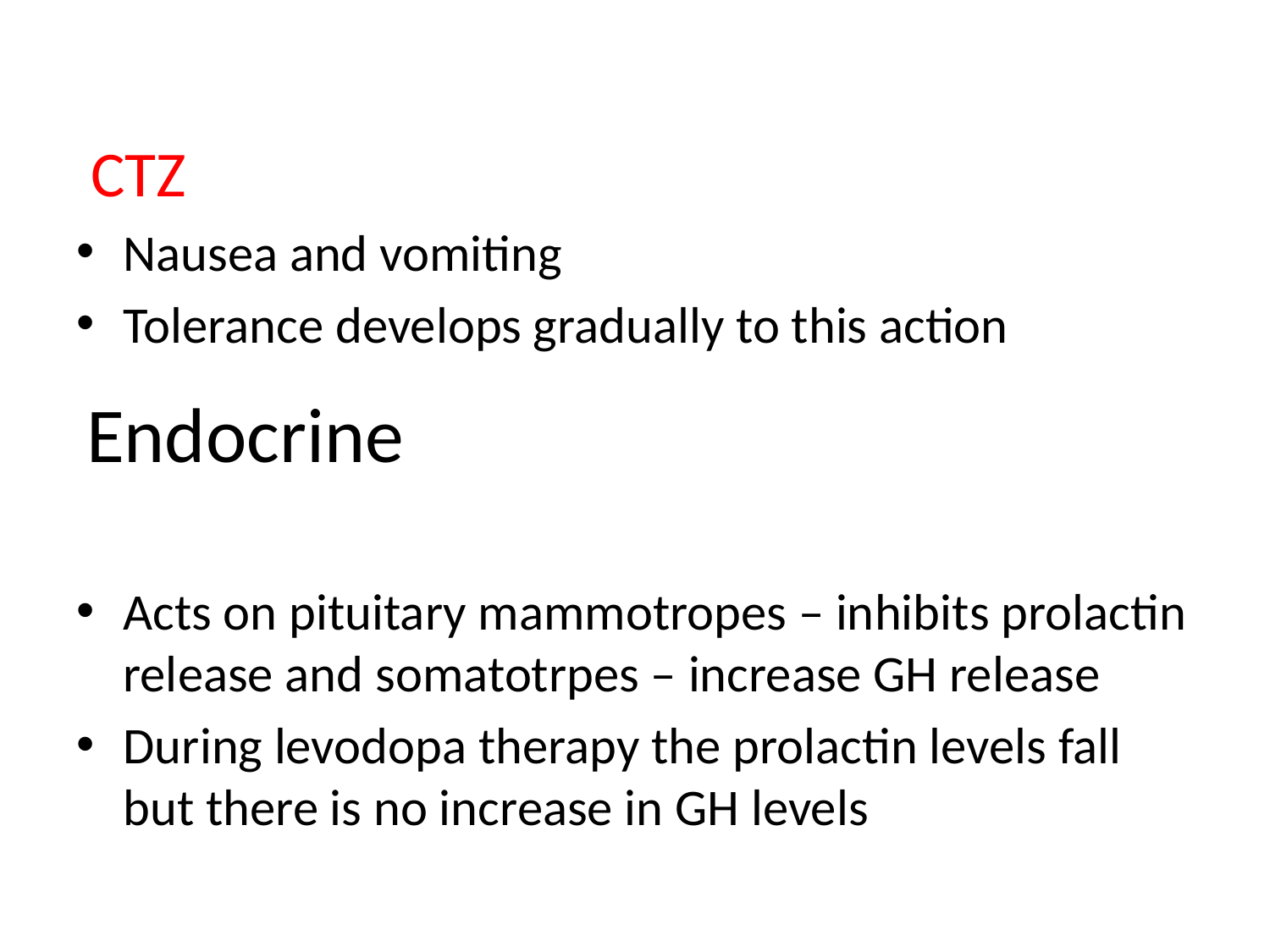

CTZ
Nausea and vomiting
Tolerance develops gradually to this action

Acts on pituitary mammotropes – inhibits prolactin release and somatotrpes – increase GH release
During levodopa therapy the prolactin levels fall but there is no increase in GH levels

# Endocrine